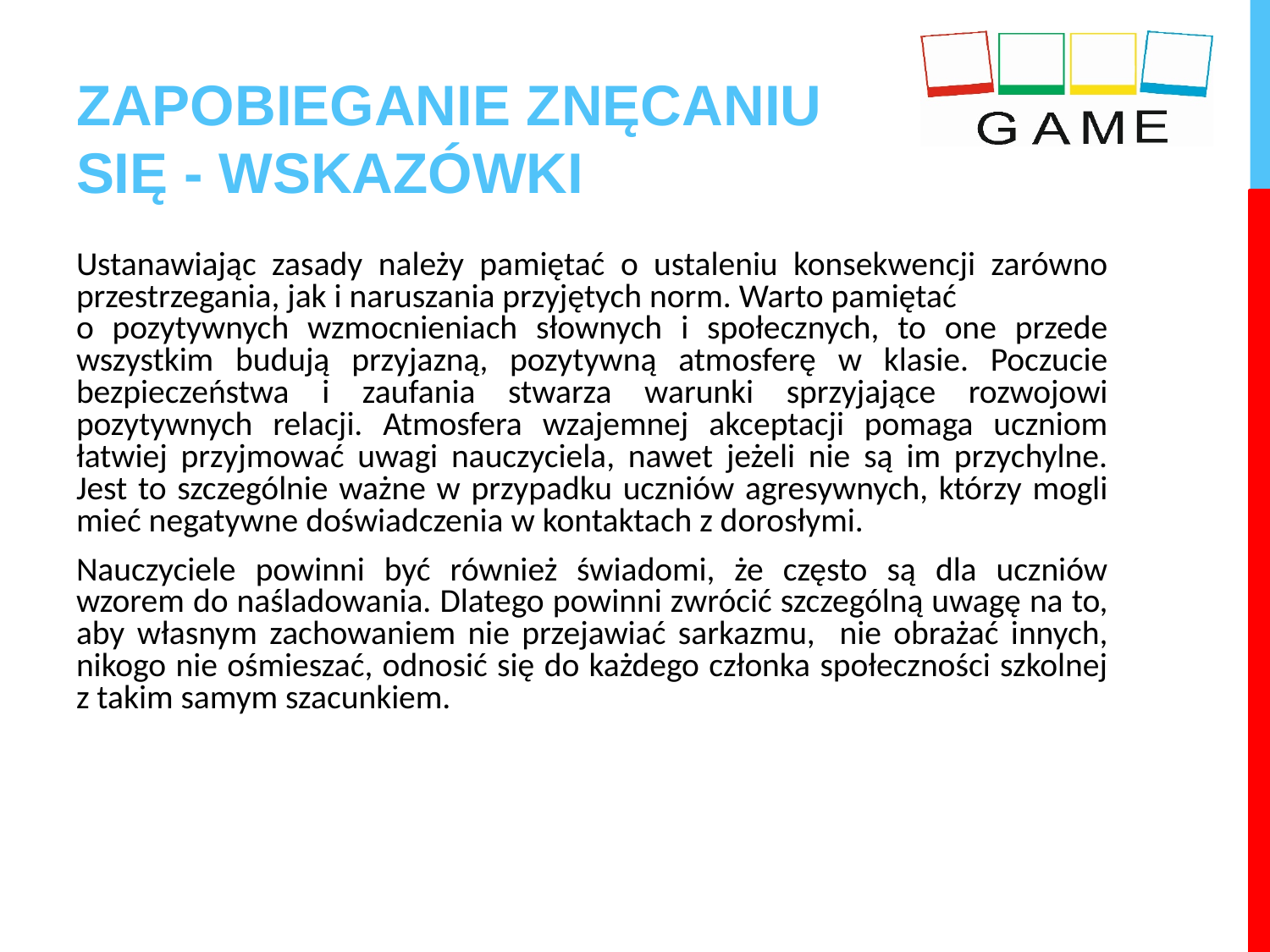

# ZAPOBIEGANIE ZNĘCANIU SIĘ - WSKAZÓWKI
Ustanawiając zasady należy pamiętać o ustaleniu konsekwencji zarówno przestrzegania, jak i naruszania przyjętych norm. Warto pamiętać
o pozytywnych wzmocnieniach słownych i społecznych, to one przede wszystkim budują przyjazną, pozytywną atmosferę w klasie. Poczucie bezpieczeństwa i zaufania stwarza warunki sprzyjające rozwojowi pozytywnych relacji. Atmosfera wzajemnej akceptacji pomaga uczniom łatwiej przyjmować uwagi nauczyciela, nawet jeżeli nie są im przychylne. Jest to szczególnie ważne w przypadku uczniów agresywnych, którzy mogli mieć negatywne doświadczenia w kontaktach z dorosłymi.
Nauczyciele powinni być również świadomi, że często są dla uczniów wzorem do naśladowania. Dlatego powinni zwrócić szczególną uwagę na to, aby własnym zachowaniem nie przejawiać sarkazmu,  nie obrażać innych, nikogo nie ośmieszać, odnosić się do każdego członka społeczności szkolnej z takim samym szacunkiem.